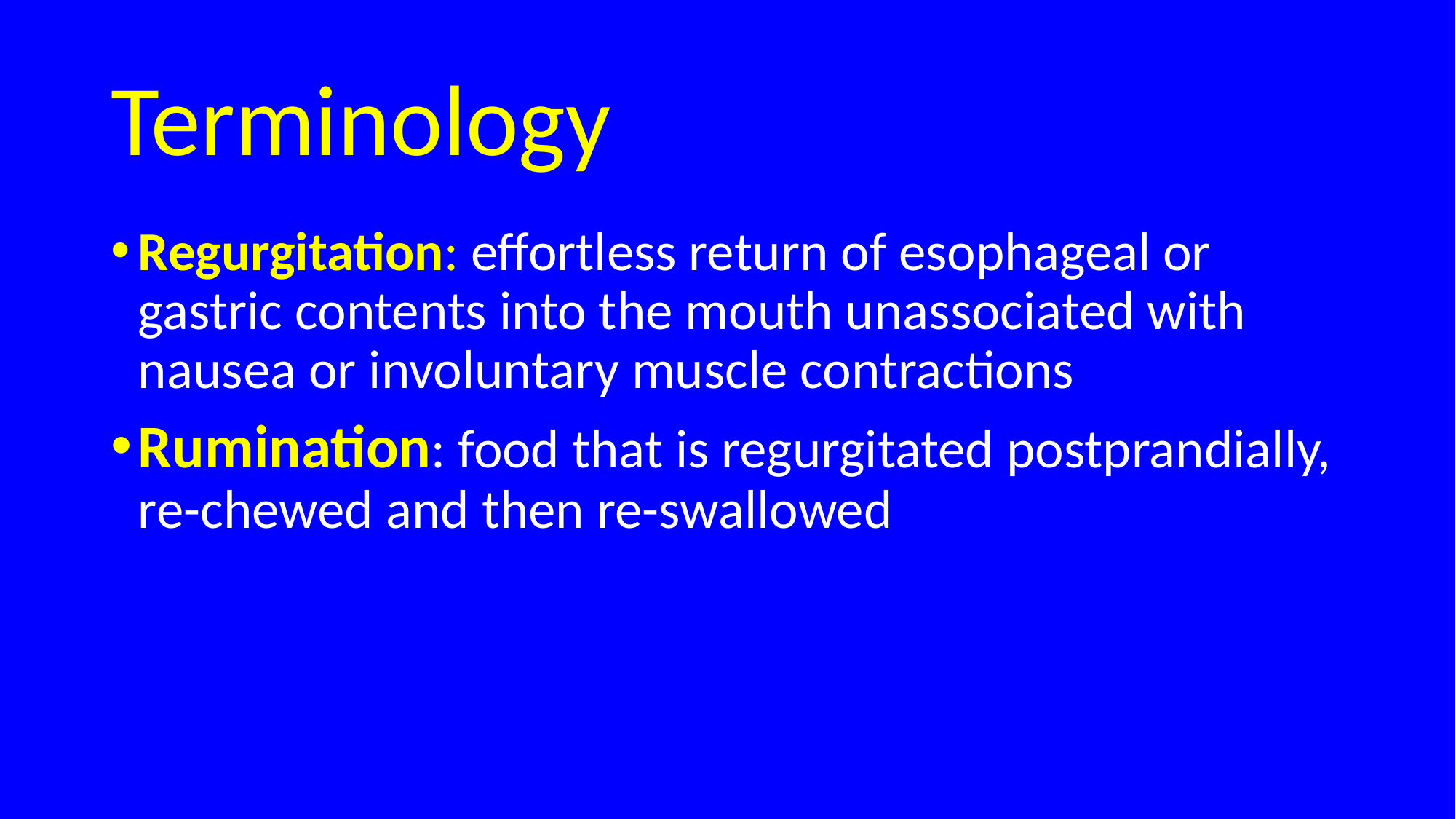

# Terminology
Regurgitation: effortless return of esophageal or gastric contents into the mouth unassociated with nausea or involuntary muscle contractions
Rumination: food that is regurgitated postprandially, re-chewed and then re-swallowed